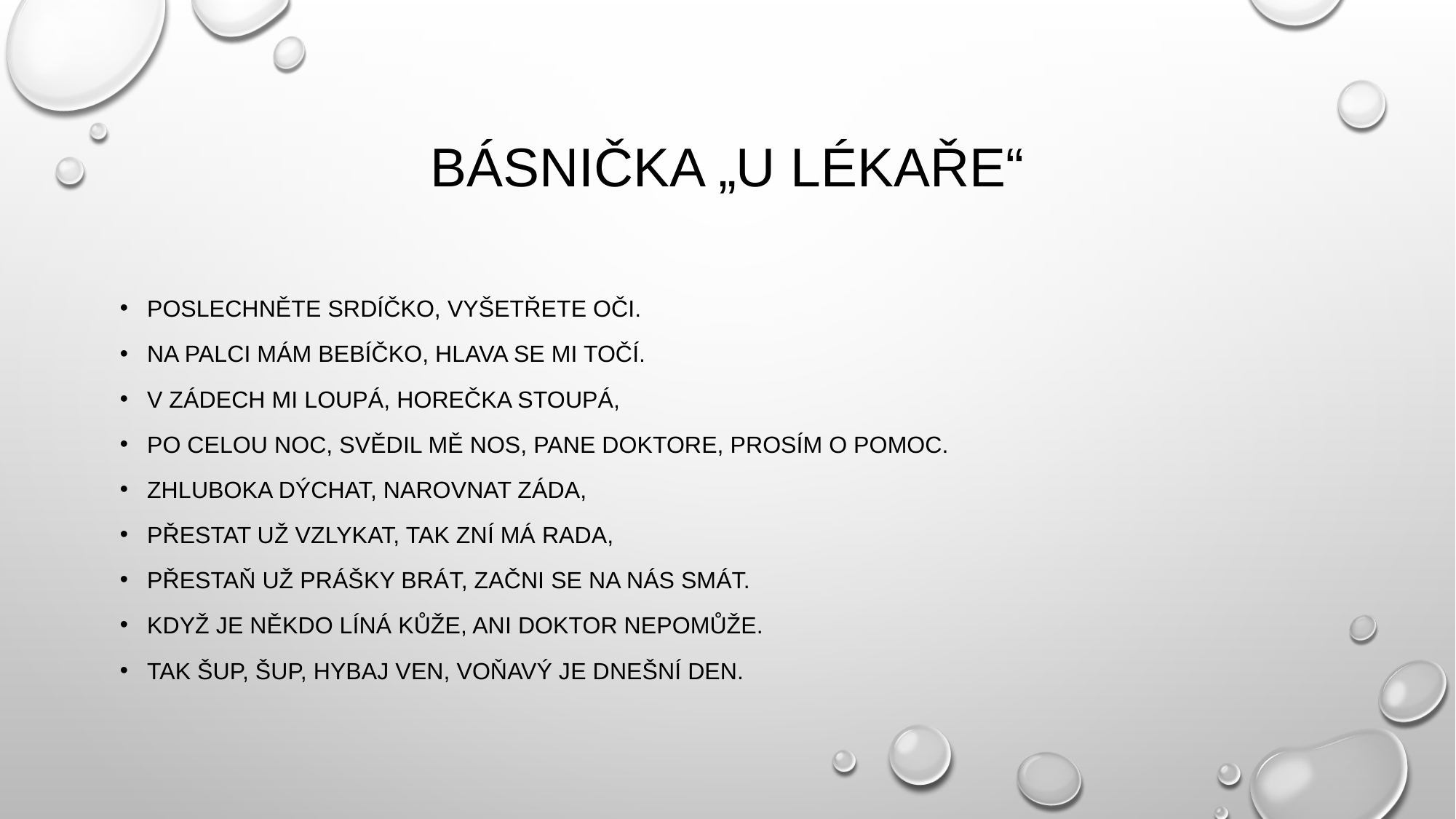

# Básnička „U lékaře“
Poslechněte srdíčko, vyšetřete oči.
Na palci mám bebíčko, hlava se mi točí.
V zádech mi loupá, horečka stoupá,
Po celou noc, svědil mě nos, pane doktore, prosím o pomoc.
Zhluboka dýchat, narovnat záda,
Přestat už vzlykat, tak zní má rada,
Přestaň už prášky brát, začni se na nás smát.
Když je někdo líná kůže, ani doktor nepomůže.
Tak šup, šup, hybaj ven, voňavý je dnešní den.